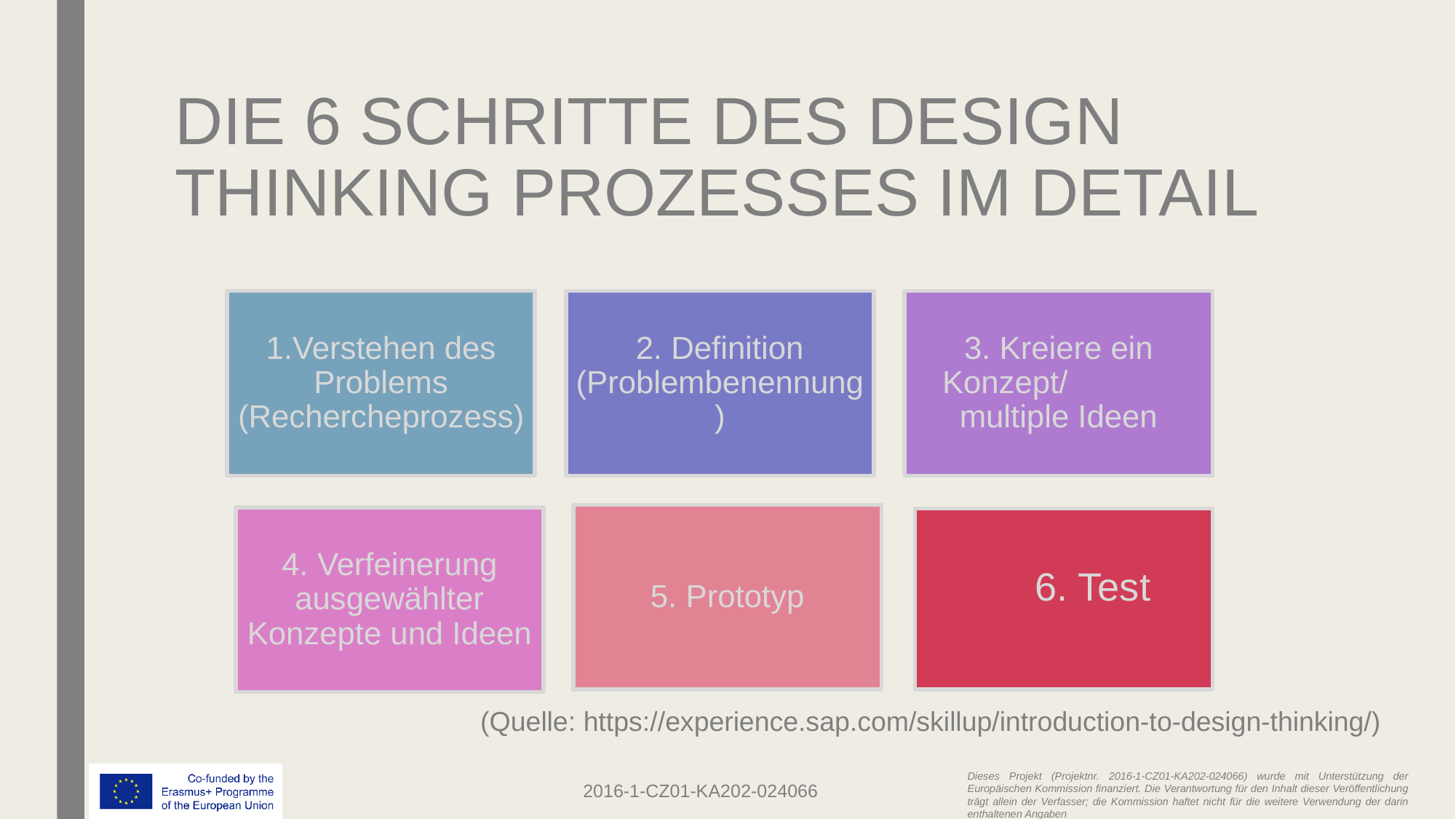

# DIE 6 SCHRITTE DES DESIGN THINKING PROZESSES IM DETAIL
Verstehen des Problems (Rechercheprozess)
2. Definition (Problembenennung)
3. Kreiere ein Konzept/             multiple Ideen
4. Verfeinerung ausgewählter Konzepte und Ideen
5. Prototyp

	6. Test
(Quelle: https://experience.sap.com/skillup/introduction-to-design-thinking/)